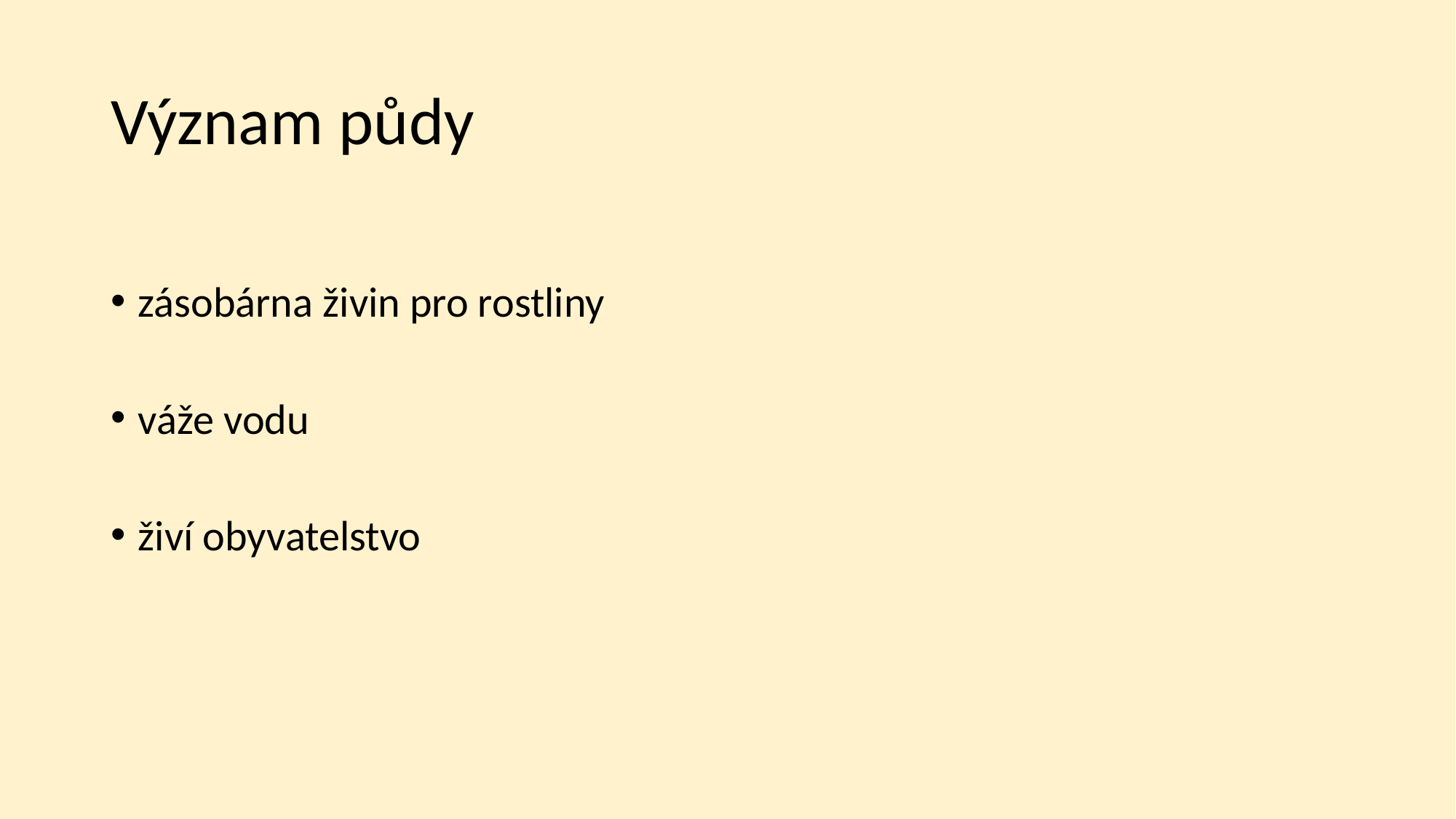

# Význam půdy
zásobárna živin pro rostliny
váže vodu
živí obyvatelstvo